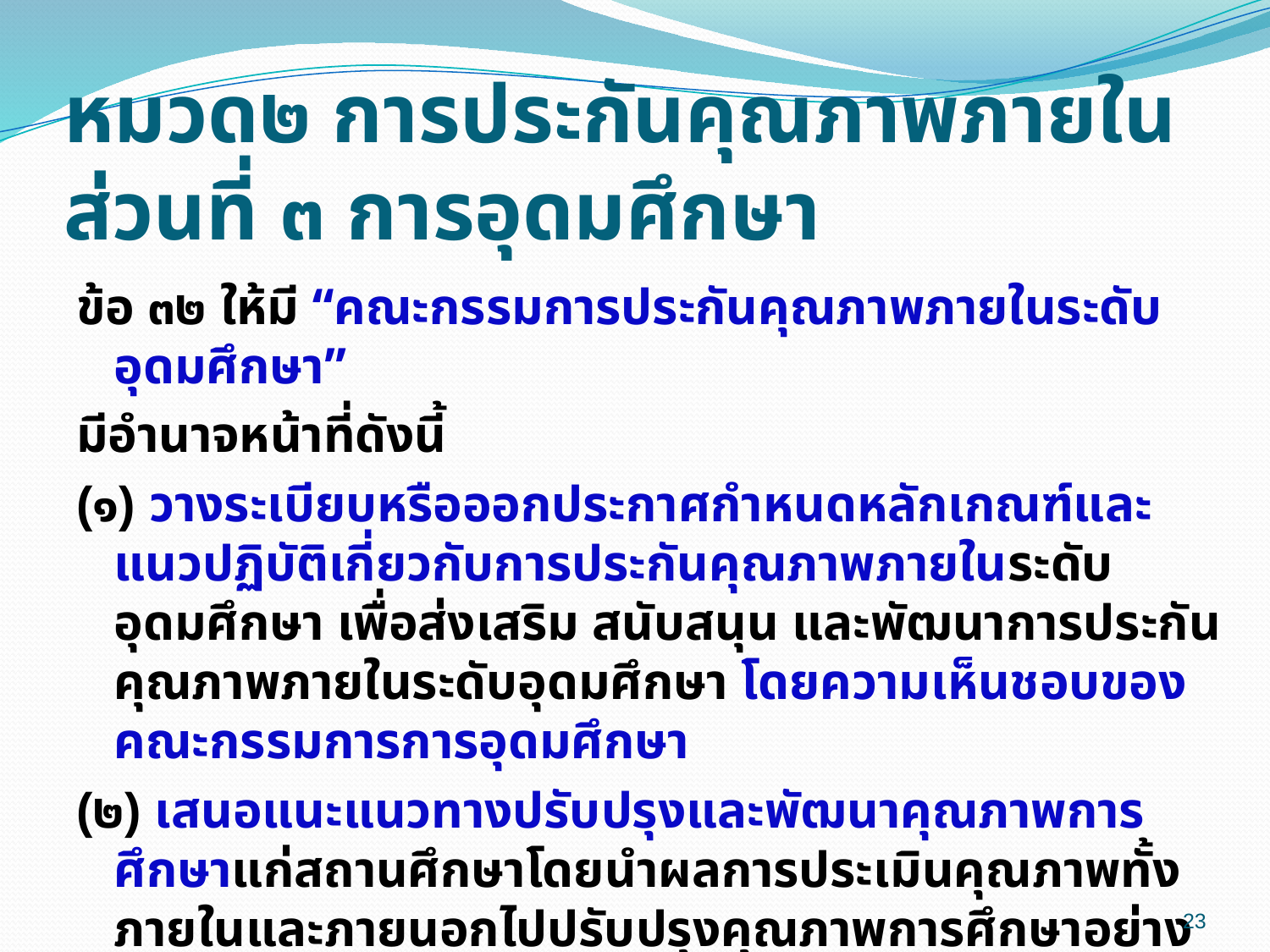

# หมวด๒ การประกันคุณภาพภายใน ส่วนที่ ๓ การอุดมศึกษา
ข้อ ๓๒ ให้มี “คณะกรรมการประกันคุณภาพภายในระดับอุดมศึกษา”
มีอำนาจหน้าที่ดังนี้
(๑) วางระเบียบหรือออกประกาศกำหนดหลักเกณฑ์และแนวปฏิบัติเกี่ยวกับการประกันคุณภาพภายในระดับอุดมศึกษา เพื่อส่งเสริม สนับสนุน และพัฒนาการประกันคุณภาพภายในระดับอุดมศึกษา โดยความเห็นชอบของคณะกรรมการการอุดมศึกษา
(๒) เสนอแนะแนวทางปรับปรุงและพัฒนาคุณภาพการศึกษาแก่สถานศึกษาโดยนำผลการประเมินคุณภาพทั้งภายในและภายนอกไปปรับปรุงคุณภาพการศึกษาอย่างต่อเนื่อง
(๓) แต่งตั้งคณะทำงานเพื่อดำเนินการเกี่ยวกับการประกันคุณภาพภายในระดับอุดมศึกษา
(๔) ปฏิบัติการอื่นที่เกี่ยวข้องตามที่รัฐมนตรีหรือคณะกรรมการการอุดมศึกษามอบหมาย
23